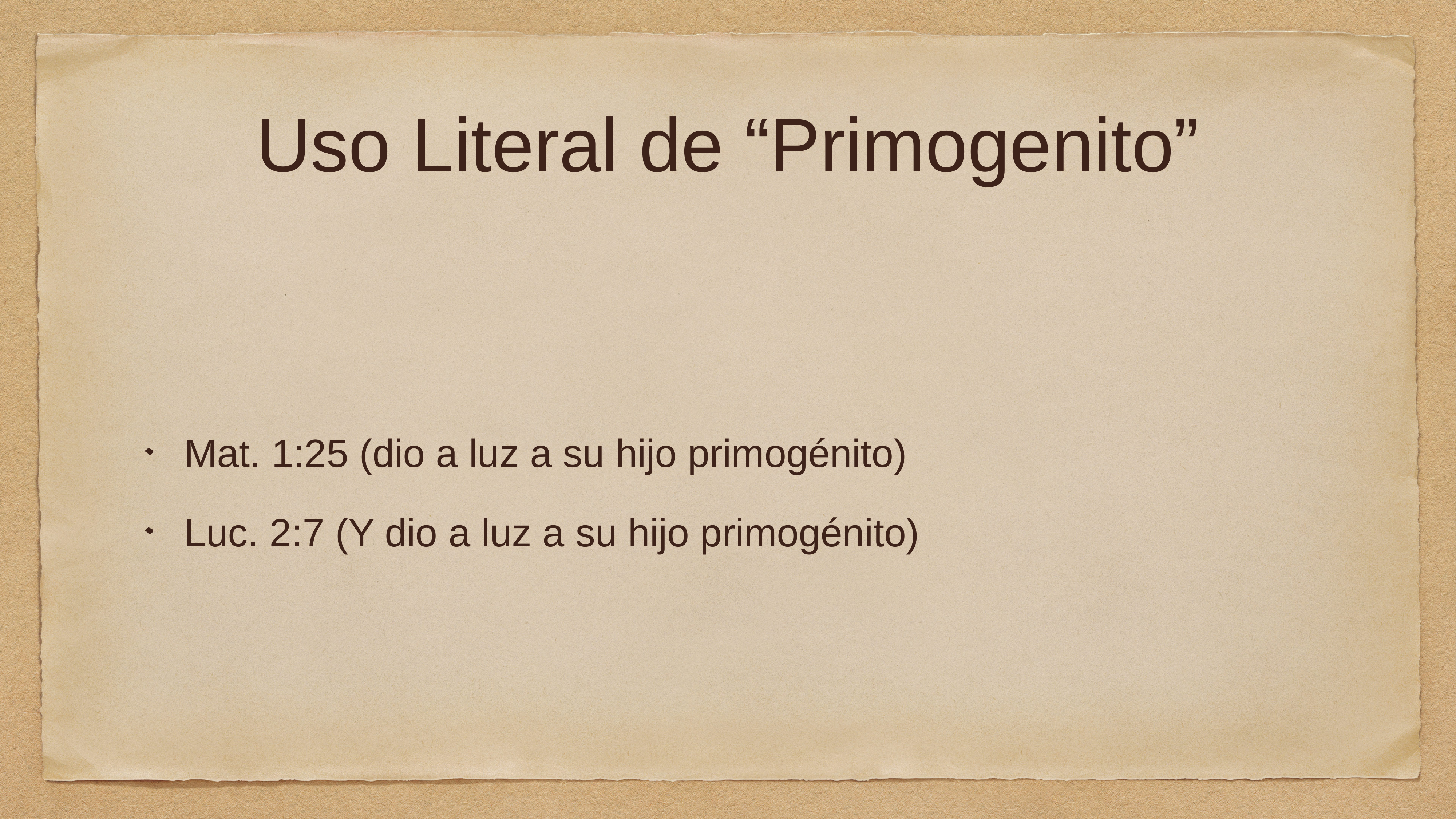

# Uso Literal de “Primogenito”
Mat. 1:25 (dio a luz a su hijo primogénito)
Luc. 2:7 (Y dio a luz a su hijo primogénito)